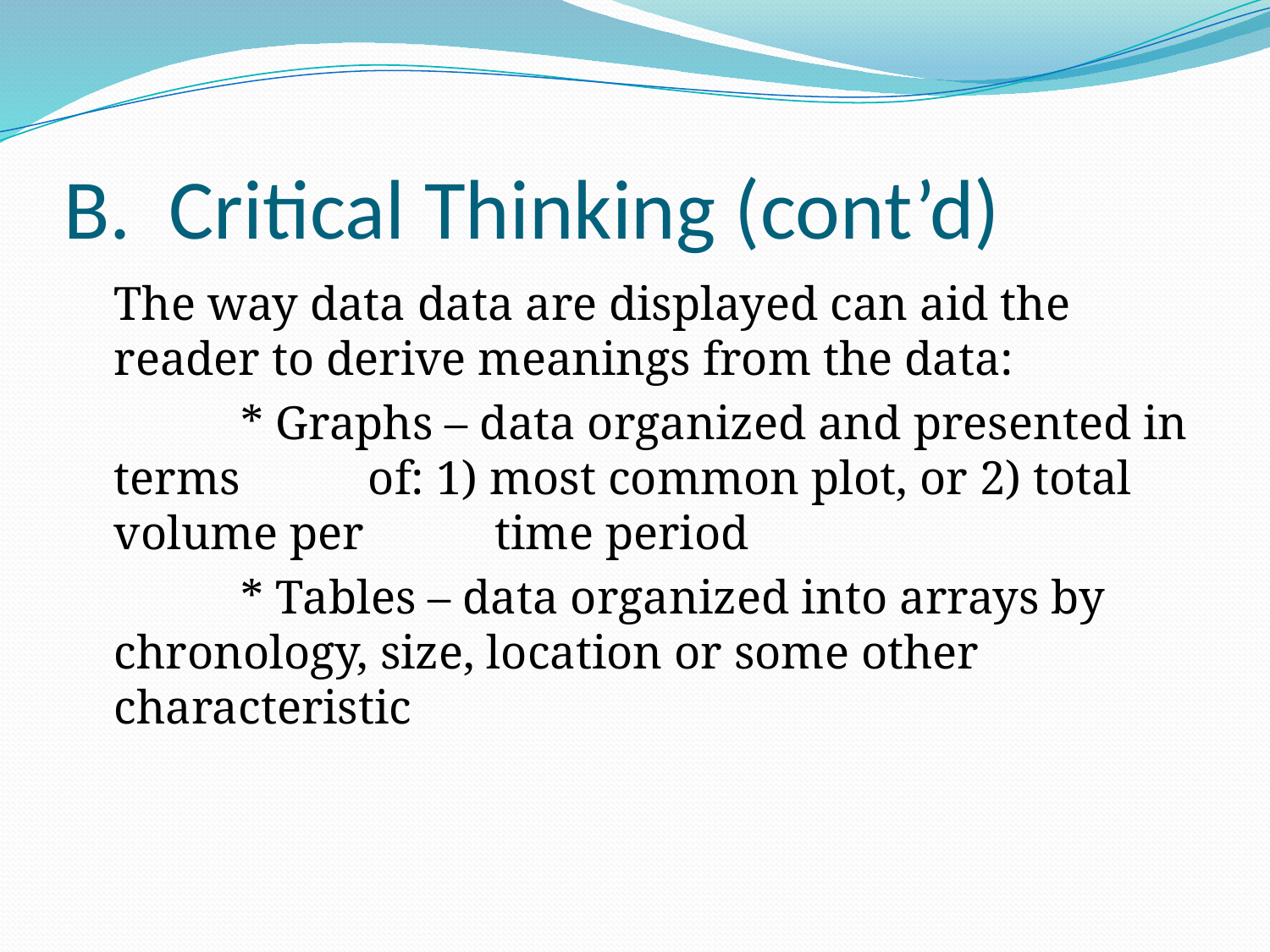

# B.  Critical Thinking (cont’d)
	The way data data are displayed can aid the reader to derive meanings from the data:
		* Graphs – data organized and presented in terms 	of: 1) most common plot, or 2) total volume per 	time period
		* Tables – data organized into arrays by 	chronology, size, location or some other 	characteristic